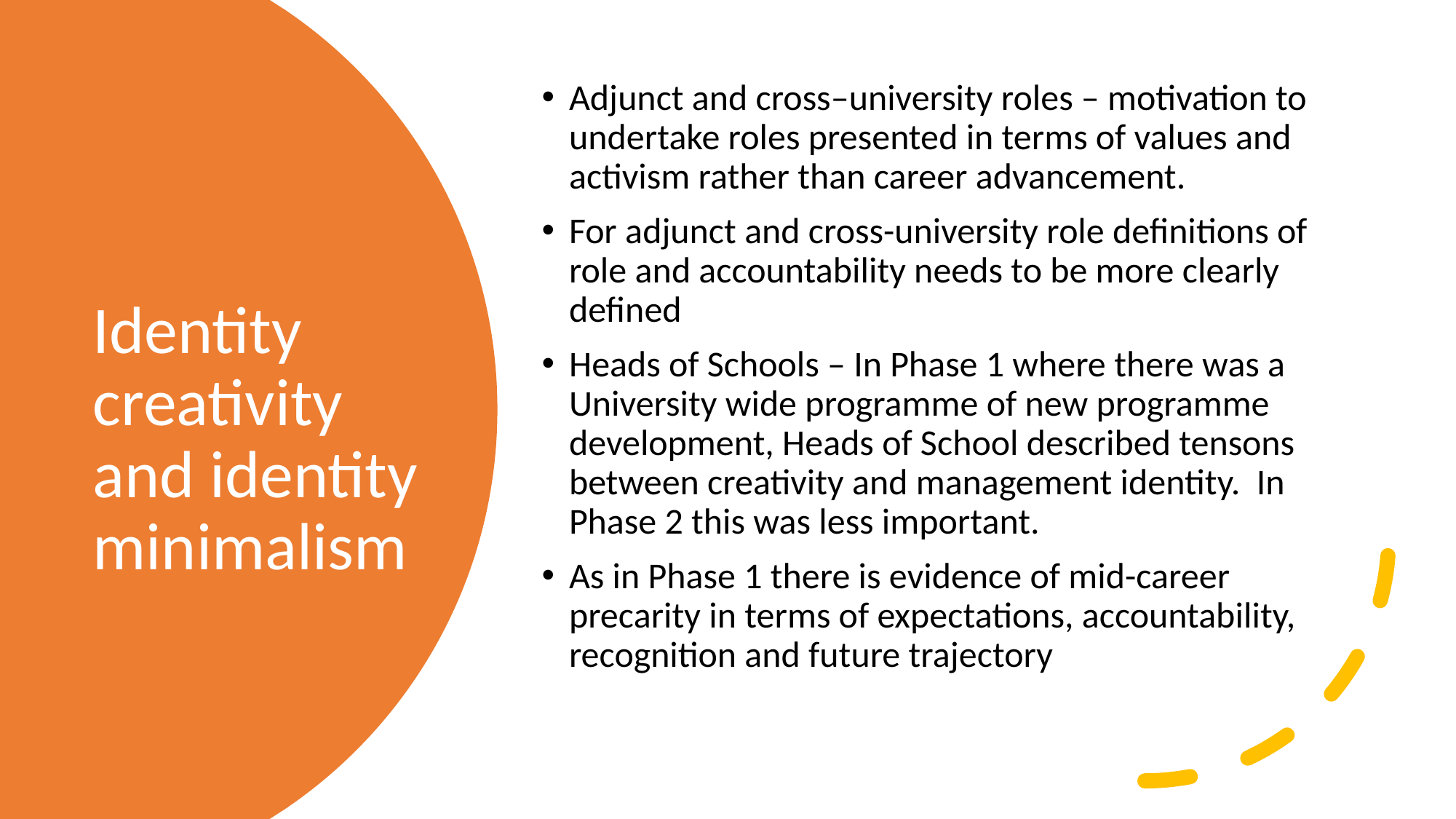

Adjunct and cross–university roles – motivation to undertake roles presented in terms of values and activism rather than career advancement.
For adjunct and cross-university role definitions of role and accountability needs to be more clearly defined
Heads of Schools – In Phase 1 where there was a University wide programme of new programme development, Heads of School described tensons between creativity and management identity.  In Phase 2 this was less important.
As in Phase 1 there is evidence of mid-career precarity in terms of expectations, accountability, recognition and future trajectory

# Identity creativity and identity minimalism